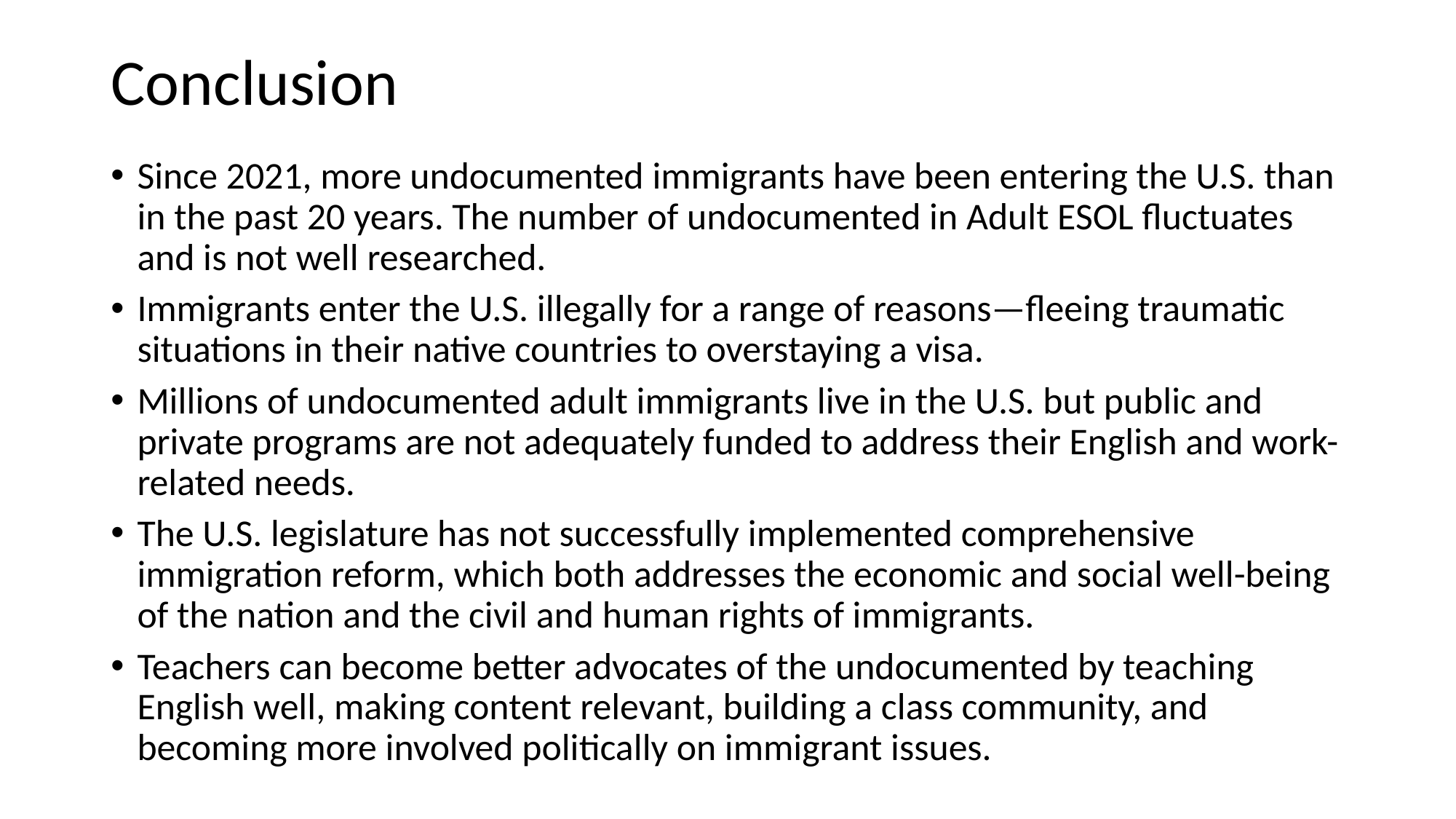

# Conclusion

Since 2021, more undocumented immigrants have been entering the U.S. than in the past 20 years. The number of undocumented in Adult ESOL fluctuates and is not well researched.
Immigrants enter the U.S. illegally for a range of reasons—fleeing traumatic situations in their native countries to overstaying a visa.
Millions of undocumented adult immigrants live in the U.S. but public and private programs are not adequately funded to address their English and work-related needs.
The U.S. legislature has not successfully implemented comprehensive immigration reform, which both addresses the economic and social well-being of the nation and the civil and human rights of immigrants.
Teachers can become better advocates of the undocumented by teaching English well, making content relevant, building a class community, and becoming more involved politically on immigrant issues.